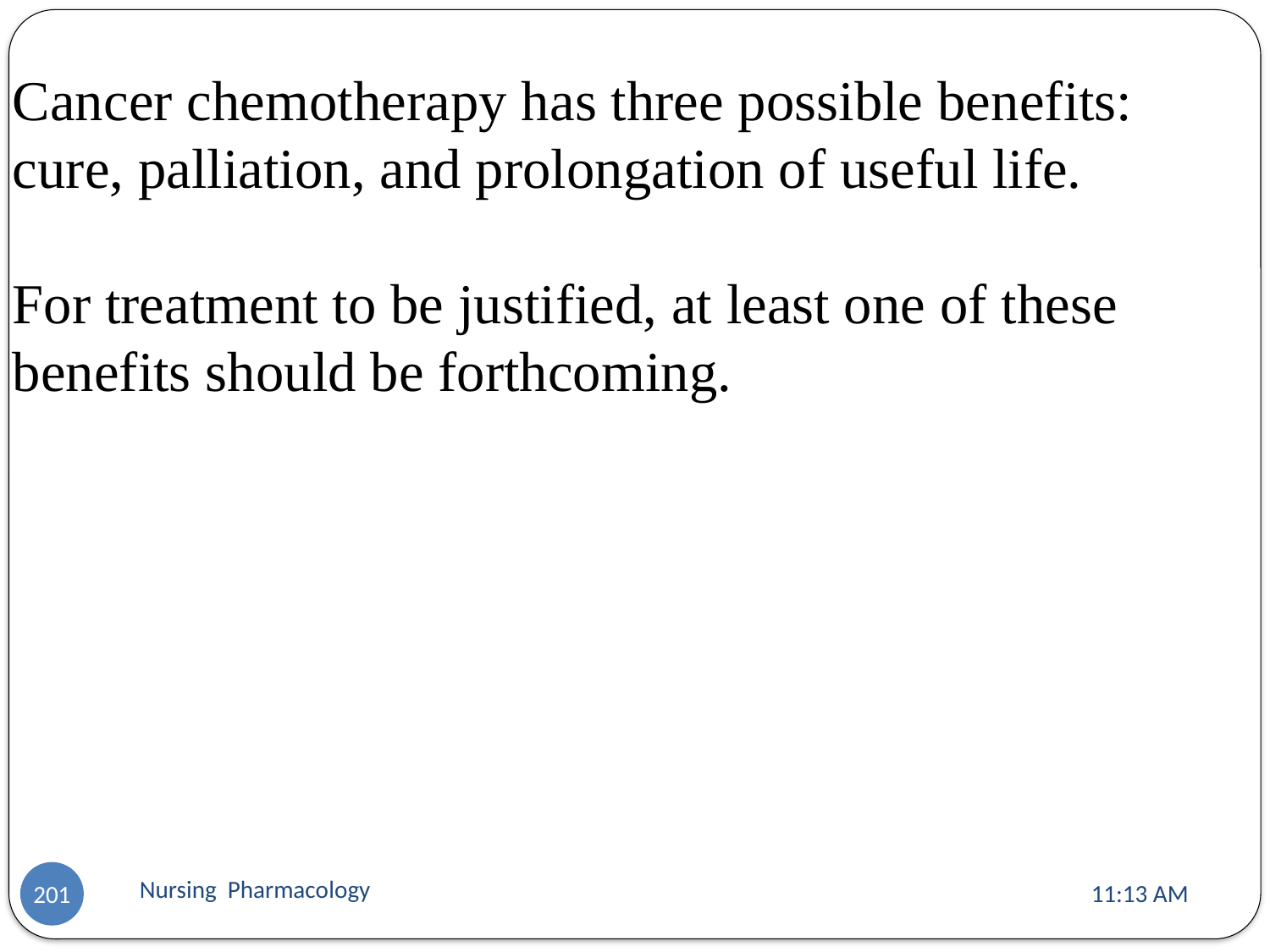

Cancer chemotherapy has three possible benefits: cure, palliation, and prolongation of useful life.

For treatment to be justified, at least one of these benefits should be forthcoming.
Nursing  Pharmacology
11:13 AM
201